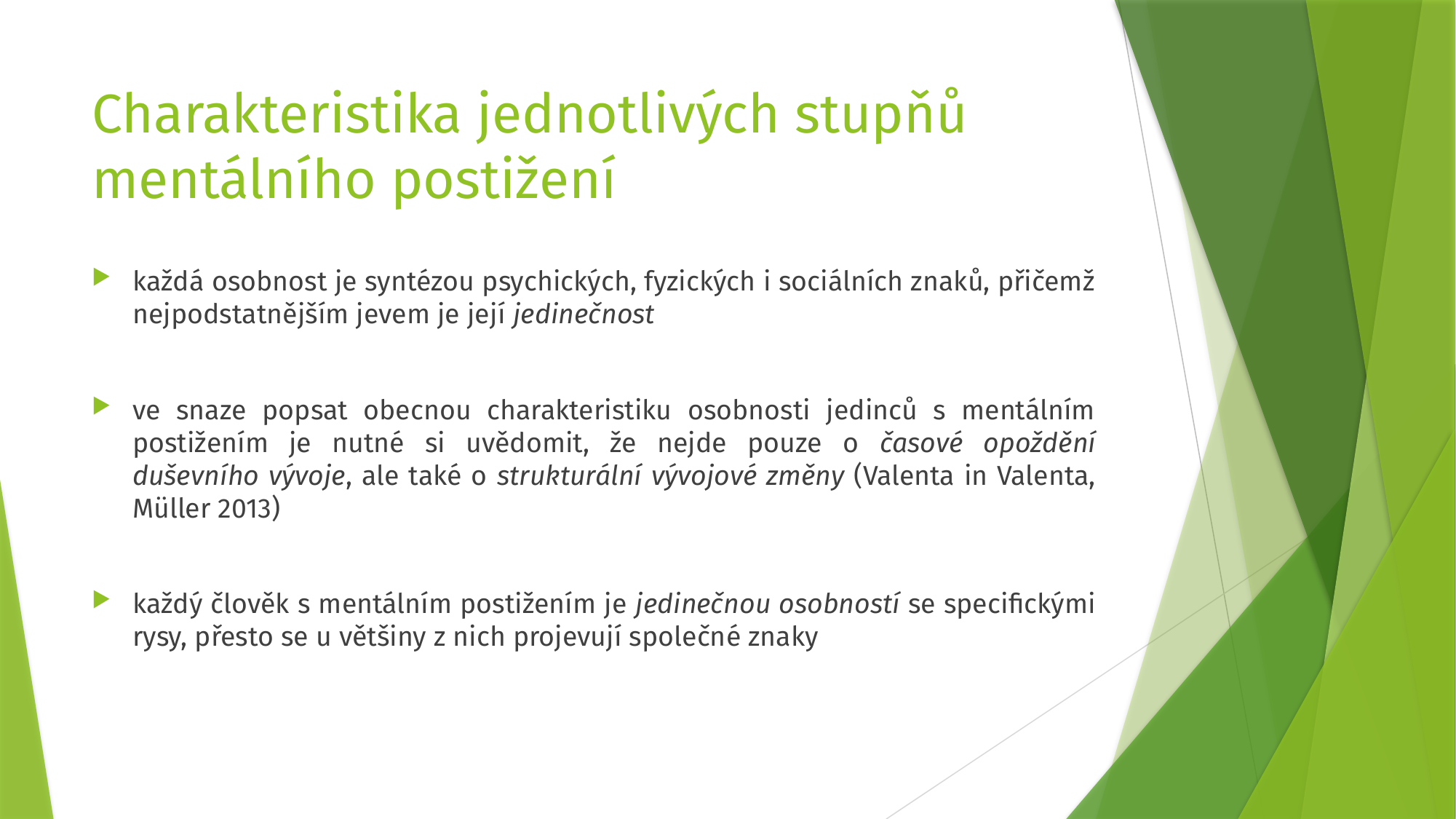

# Charakteristika jednotlivých stupňů mentálního postižení
každá osobnost je syntézou psychických, fyzických i sociálních znaků, přičemž nejpodstatnějším jevem je její jedinečnost

ve snaze popsat obecnou charakteristiku osobnosti jedinců s mentálním postižením je nutné si uvědomit, že nejde pouze o časové opoždění duševního vývoje, ale také o strukturální vývojové změny (Valenta in Valenta, Müller 2013)

každý člověk s mentálním postižením je jedinečnou osobností se specifickými rysy, přesto se u většiny z nich projevují společné znaky